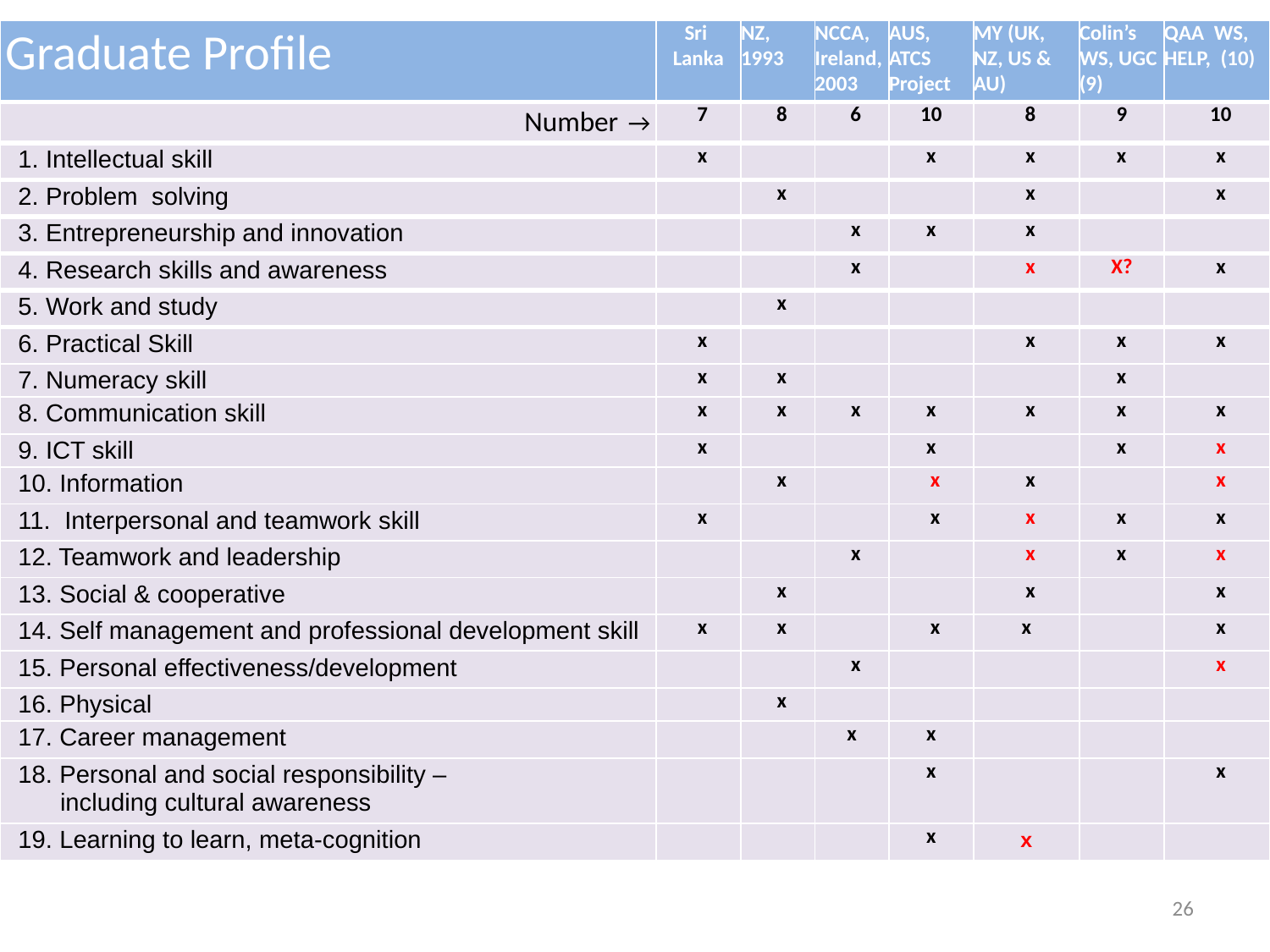

| Graduate Profile | Sri Lanka | NZ, 1993 | NCCA, Ireland, 2003 | AUS, ATCS Project | MY (UK, NZ, US & AU) | Colin’s WS, UGC (9) | QAA WS, HELP, (10) |
| --- | --- | --- | --- | --- | --- | --- | --- |
| Number → | 7 | 8 | 6 | 10 | 8 | 9 | 10 |
| 1. Intellectual skill | x |  |  | x | x | x | x |
| 2. Problem solving |  | x |  |  | x |  | x |
| 3. Entrepreneurship and innovation |  |  | x | x | x |  |  |
| 4. Research skills and awareness |  |  | x |  | x | X? | x |
| 5. Work and study |  | x |  |  |  |  |  |
| 6. Practical Skill | x |  |  |  | x | x | x |
| 7. Numeracy skill | x | x |  |  |  | x |  |
| 8. Communication skill | x | x | x | x | x | x | x |
| 9. ICT skill | x |  |  | x |  | x | x |
| 10. Information |  | x |  | x | x |  | x |
| 11. Interpersonal and teamwork skill | x |  |  | x | x | x | x |
| 12. Teamwork and leadership |  |  | x |  | x | x | x |
| 13. Social & cooperative |  | x |  |  | x |  | x |
| 14. Self management and professional development skill | x | x |  | x | x |  | x |
| 15. Personal effectiveness/development |  |  | x |  |  |  | x |
| 16. Physical |  | x |  |  |  |  |  |
| 17. Career management |  |  | x | x |  |  |  |
| 18. Personal and social responsibility – including cultural awareness |  |  |  | x |  |  | x |
| 19. Learning to learn, meta-cognition |  |  |  | x | x |  |  |
26